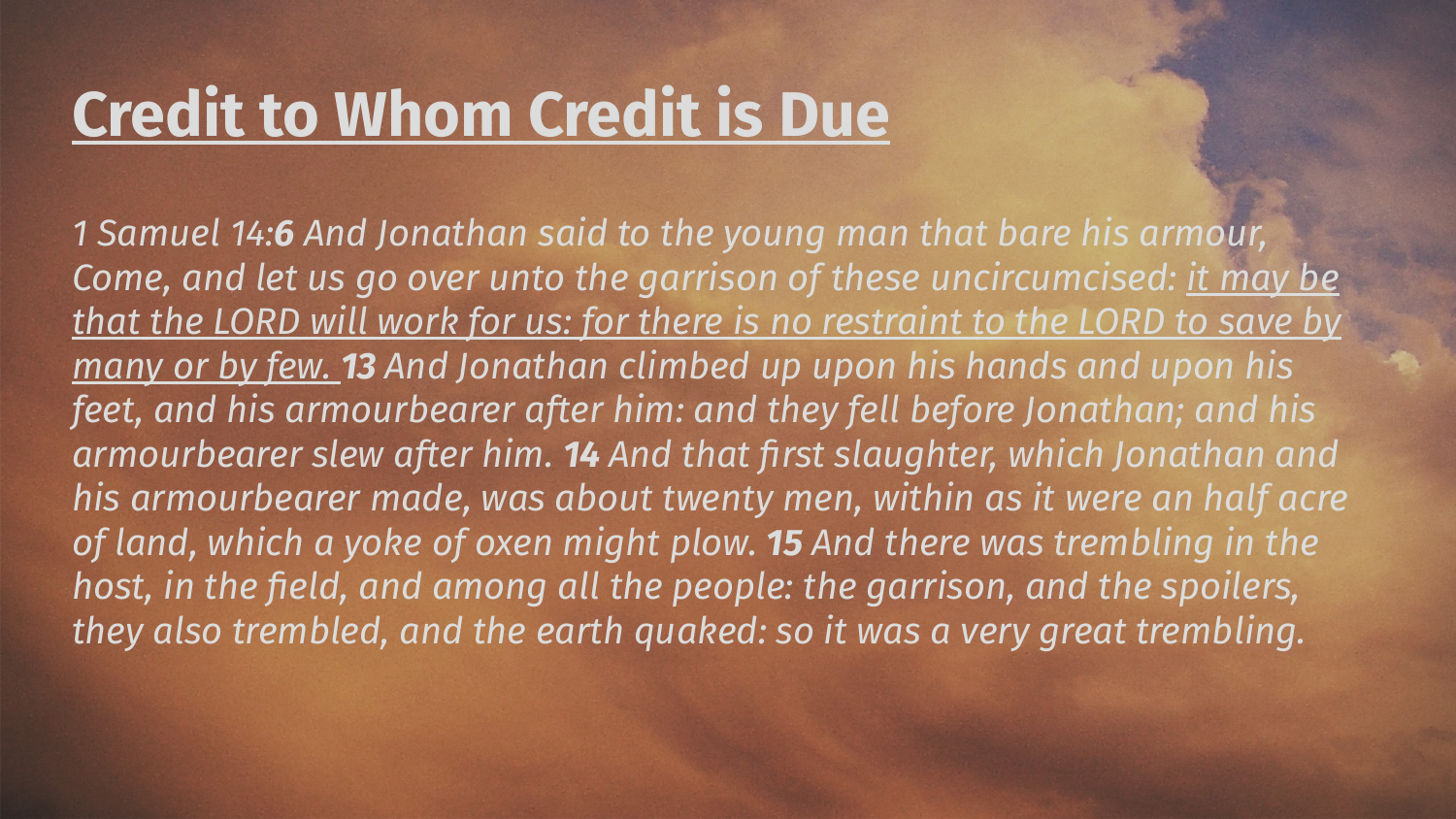

Credit to Whom Credit is Due

1 Samuel 14:6 And Jonathan said to the young man that bare his armour, Come, and let us go over unto the garrison of these uncircumcised: it may be that the LORD will work for us: for there is no restraint to the LORD to save by many or by few. 13 And Jonathan climbed up upon his hands and upon his feet, and his armourbearer after him: and they fell before Jonathan; and his armourbearer slew after him. 14 And that first slaughter, which Jonathan and his armourbearer made, was about twenty men, within as it were an half acre of land, which a yoke of oxen might plow. 15 And there was trembling in the host, in the field, and among all the people: the garrison, and the spoilers, they also trembled, and the earth quaked: so it was a very great trembling.